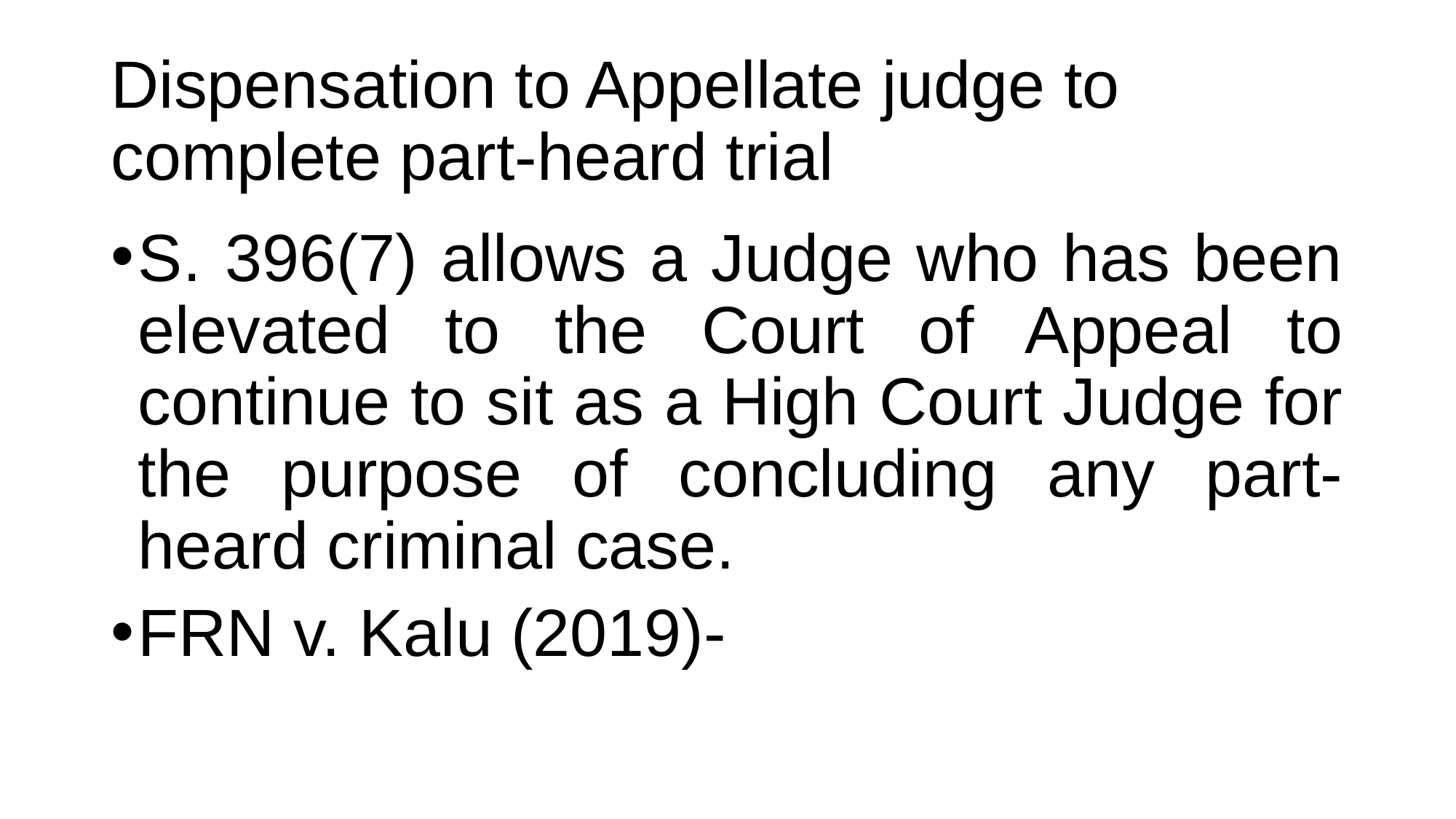

# Dispensation to Appellate judge to complete part-heard trial
S. 396(7) allows a Judge who has been elevated to the Court of Appeal to continue to sit as a High Court Judge for the purpose of concluding any part-heard criminal case.
FRN v. Kalu (2019)-